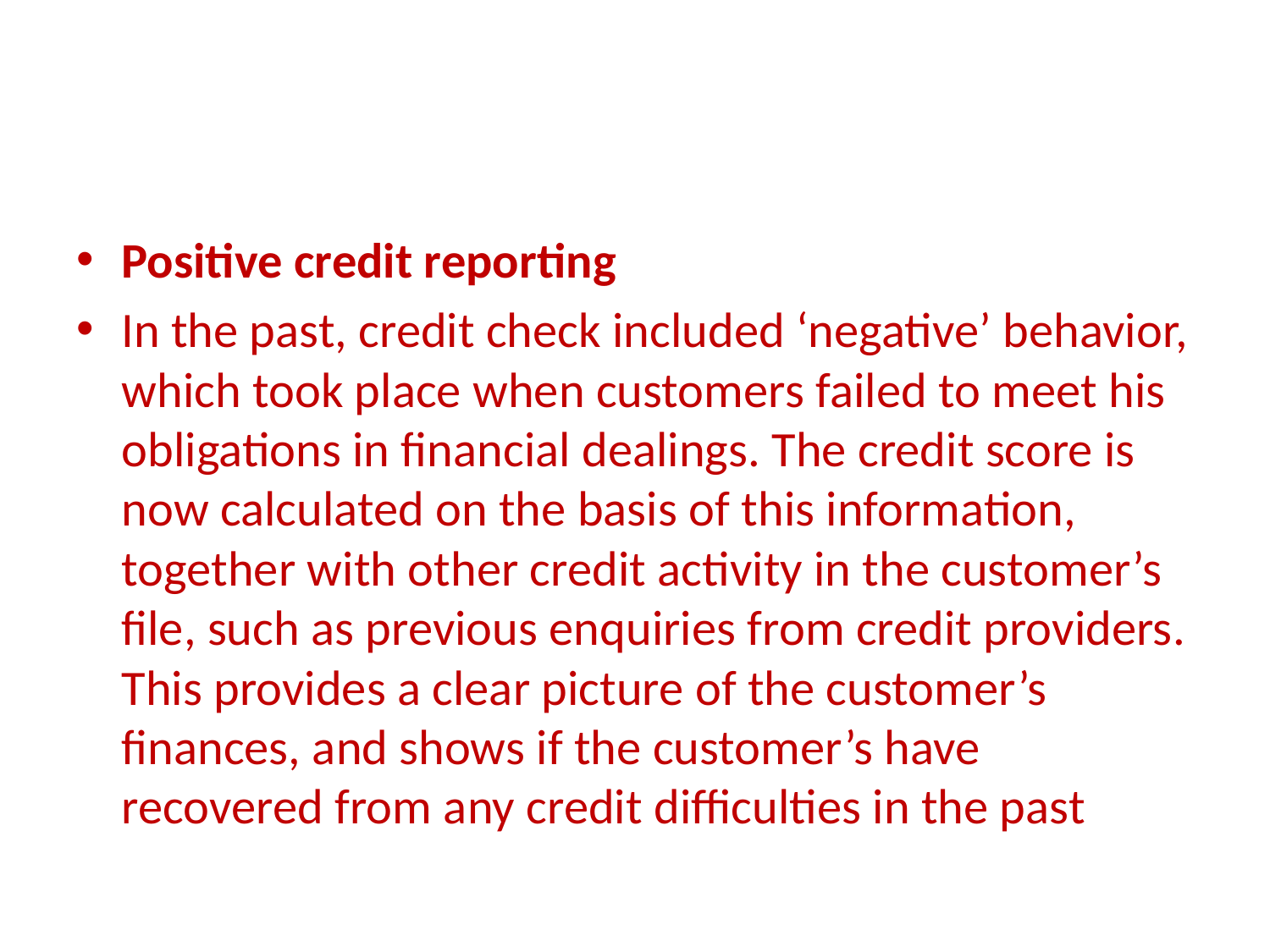

Positive credit reporting
In the past, credit check included ‘negative’ behavior, which took place when customers failed to meet his obligations in financial dealings. The credit score is now calculated on the basis of this information, together with other credit activity in the customer’s file, such as previous enquiries from credit providers. This provides a clear picture of the customer’s finances, and shows if the customer’s have recovered from any credit difficulties in the past